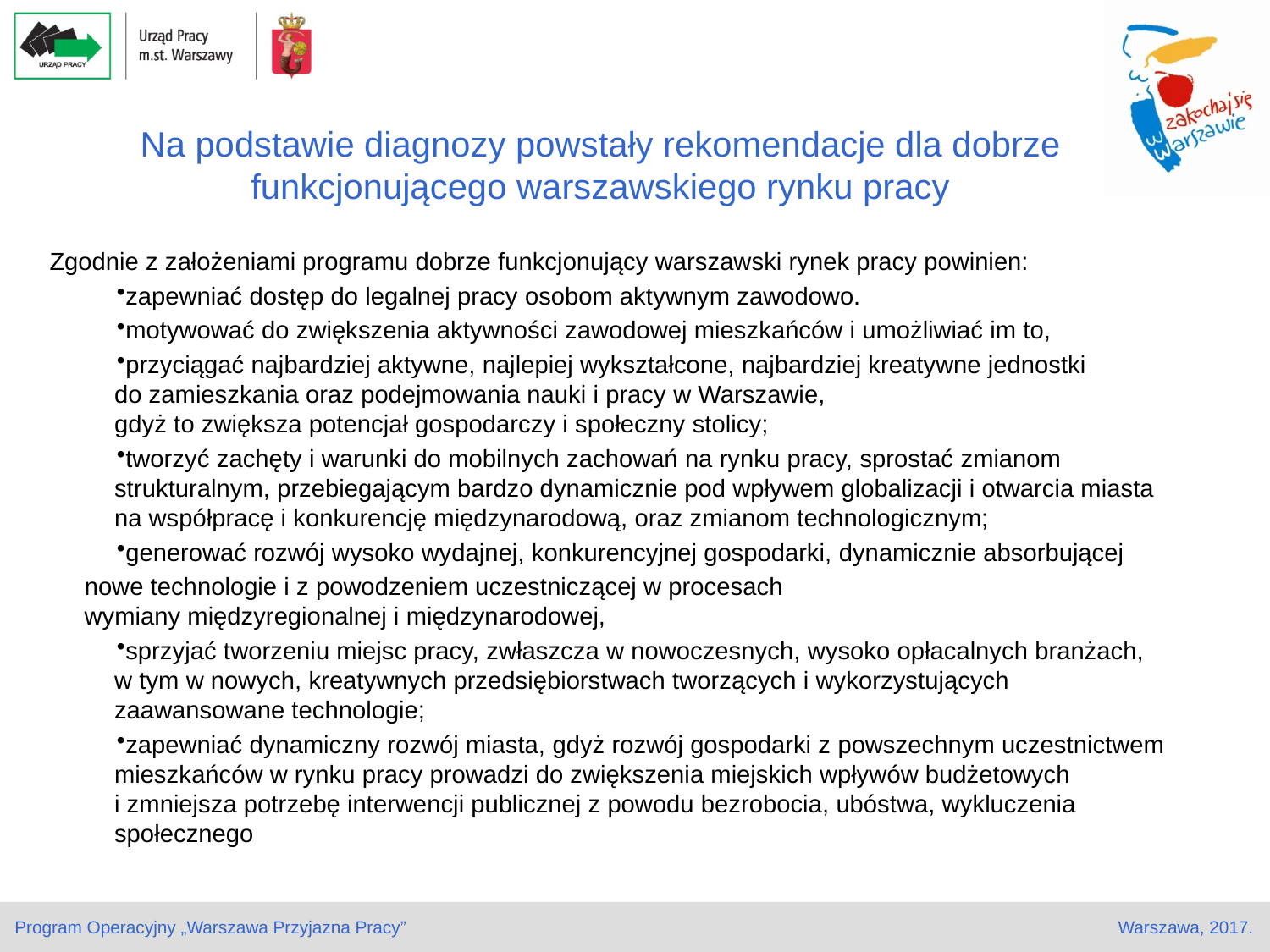

# Na podstawie diagnozy powstały rekomendacje dla dobrze funkcjonującego warszawskiego rynku pracy
Zgodnie z założeniami programu dobrze funkcjonujący warszawski rynek pracy powinien:
zapewniać dostęp do legalnej pracy osobom aktywnym zawodowo.
motywować do zwiększenia aktywności zawodowej mieszkańców i umożliwiać im to,
przyciągać najbardziej aktywne, najlepiej wykształcone, najbardziej kreatywne jednostki
     do zamieszkania oraz podejmowania nauki i pracy w Warszawie,
     gdyż to zwiększa potencjał gospodarczy i społeczny stolicy;
tworzyć zachęty i warunki do mobilnych zachowań na rynku pracy, sprostać zmianom
     strukturalnym, przebiegającym bardzo dynamicznie pod wpływem globalizacji i otwarcia miasta
     na współpracę i konkurencję międzynarodową, oraz zmianom technologicznym;
generować rozwój wysoko wydajnej, konkurencyjnej gospodarki, dynamicznie absorbującej
     nowe technologie i z powodzeniem uczestniczącej w procesach
     wymiany międzyregionalnej i międzynarodowej,
sprzyjać tworzeniu miejsc pracy, zwłaszcza w nowoczesnych, wysoko opłacalnych branżach,
     w tym w nowych, kreatywnych przedsiębiorstwach tworzących i wykorzystujących
     zaawansowane technologie;
zapewniać dynamiczny rozwój miasta, gdyż rozwój gospodarki z powszechnym uczestnictwem
     mieszkańców w rynku pracy prowadzi do zwiększenia miejskich wpływów budżetowych
     i zmniejsza potrzebę interwencji publicznej z powodu bezrobocia, ubóstwa, wykluczenia
     społecznego